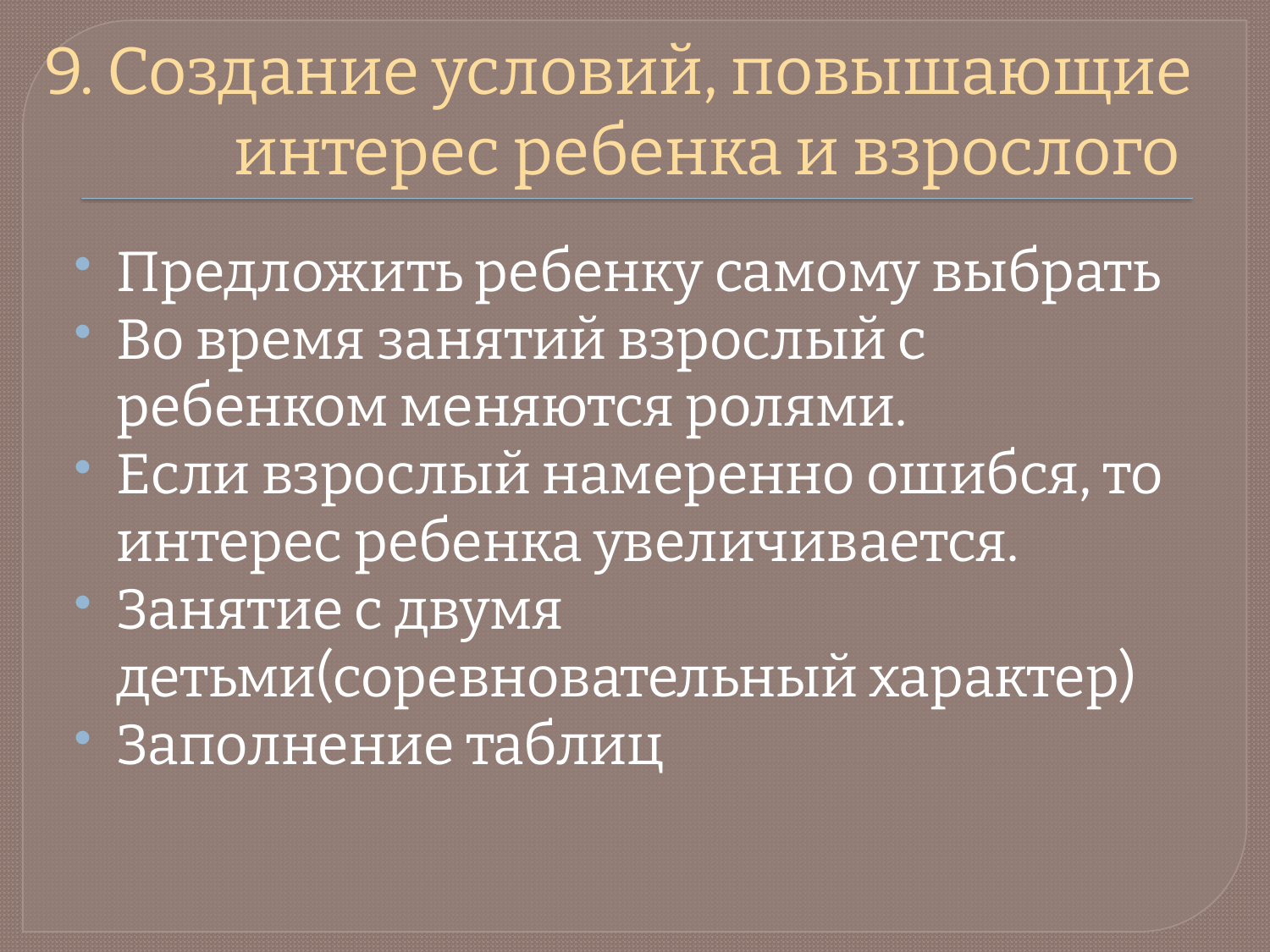

# 9. Создание условий, повышающие интерес ребенка и взрослого
Предложить ребенку самому выбрать
Во время занятий взрослый с ребенком меняются ролями.
Если взрослый намеренно ошибся, то интерес ребенка увеличивается.
Занятие с двумя детьми(соревновательный характер)
Заполнение таблиц